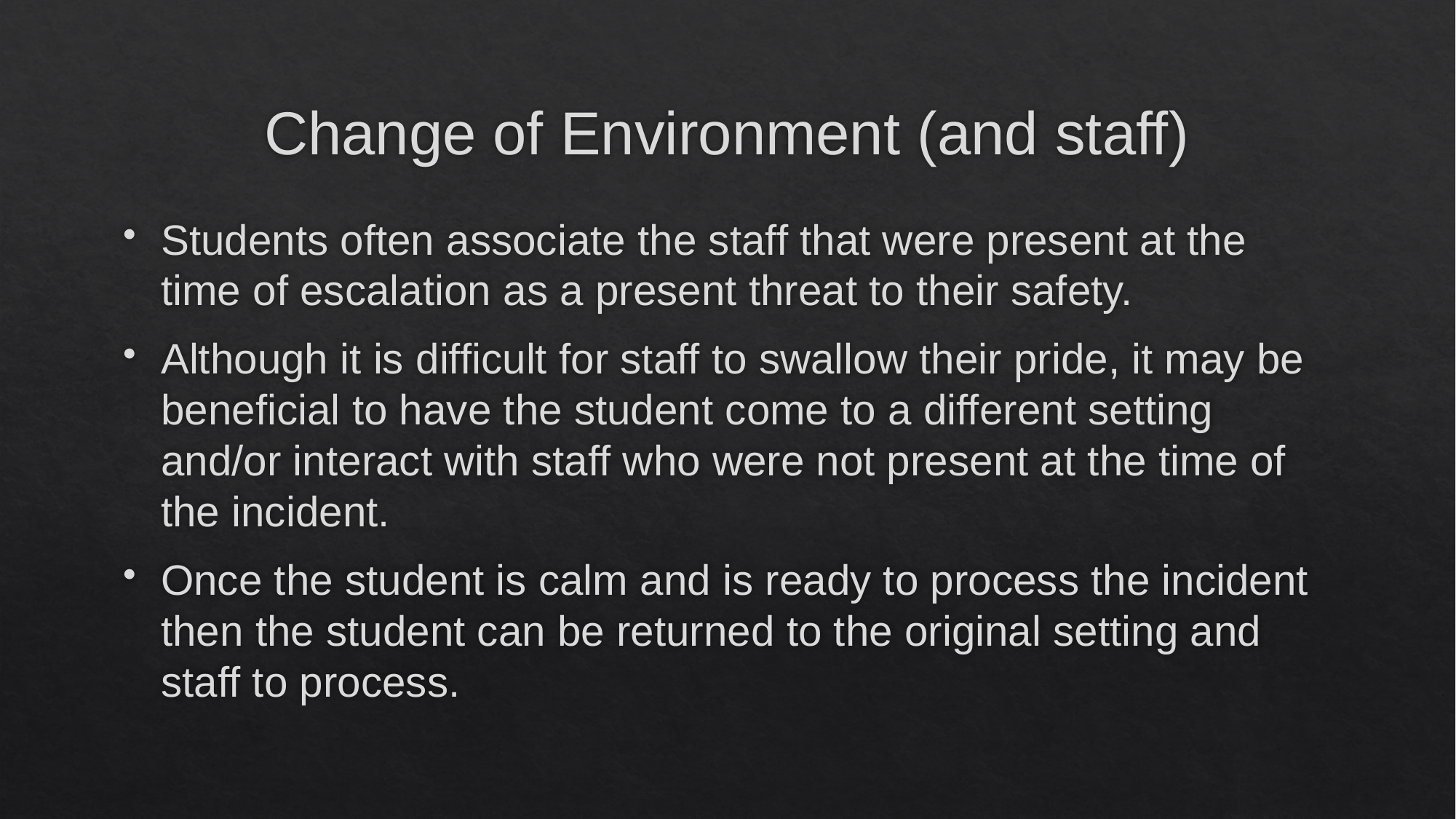

# Change of Environment (and staff)
Students often associate the staff that were present at the time of escalation as a present threat to their safety.
Although it is difficult for staff to swallow their pride, it may be beneficial to have the student come to a different setting and/or interact with staff who were not present at the time of the incident.
Once the student is calm and is ready to process the incident then the student can be returned to the original setting and staff to process.